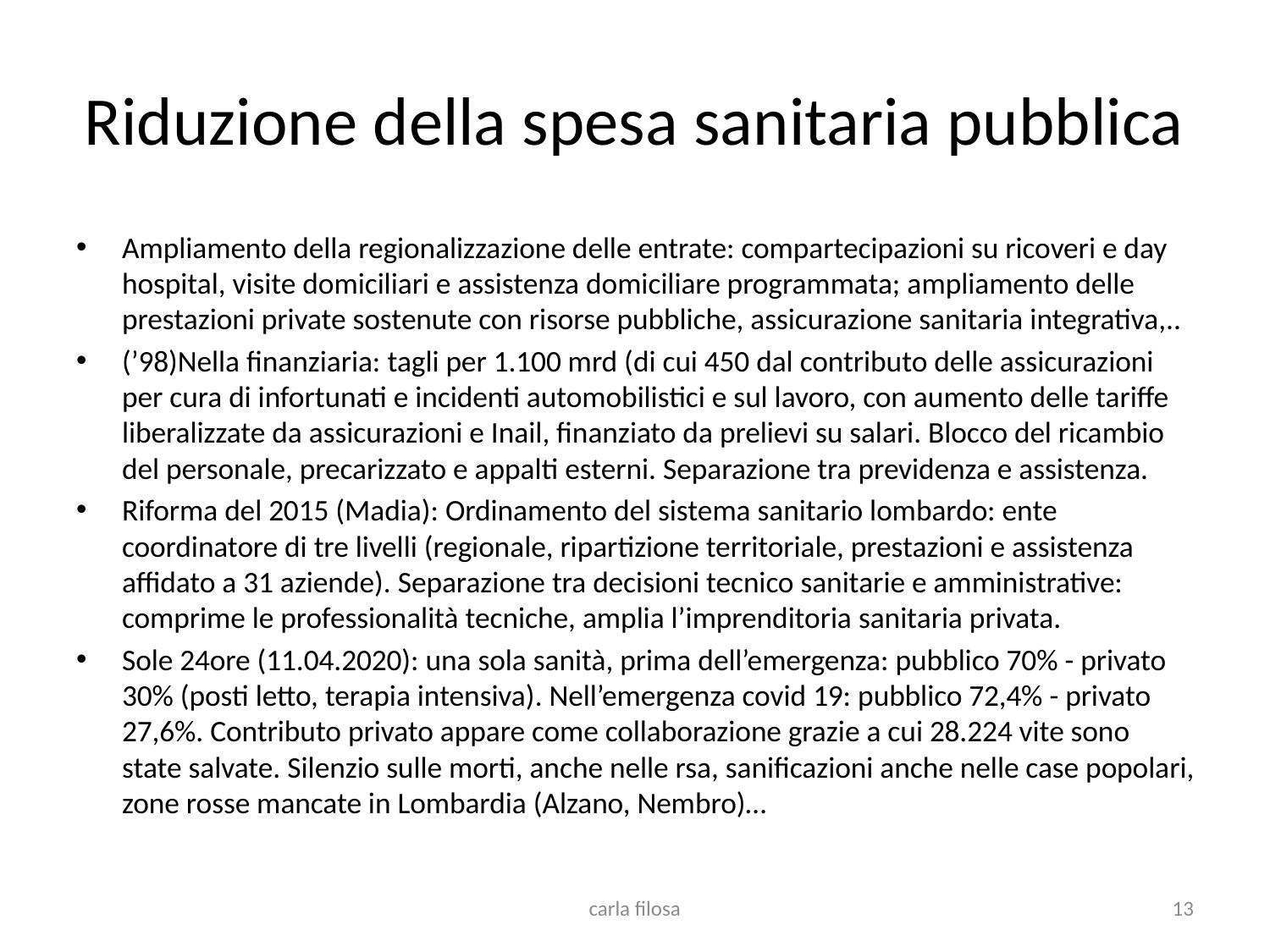

# Riduzione della spesa sanitaria pubblica
Ampliamento della regionalizzazione delle entrate: compartecipazioni su ricoveri e day hospital, visite domiciliari e assistenza domiciliare programmata; ampliamento delle prestazioni private sostenute con risorse pubbliche, assicurazione sanitaria integrativa,..
(’98)Nella finanziaria: tagli per 1.100 mrd (di cui 450 dal contributo delle assicurazioni per cura di infortunati e incidenti automobilistici e sul lavoro, con aumento delle tariffe liberalizzate da assicurazioni e Inail, finanziato da prelievi su salari. Blocco del ricambio del personale, precarizzato e appalti esterni. Separazione tra previdenza e assistenza.
Riforma del 2015 (Madia): Ordinamento del sistema sanitario lombardo: ente coordinatore di tre livelli (regionale, ripartizione territoriale, prestazioni e assistenza affidato a 31 aziende). Separazione tra decisioni tecnico sanitarie e amministrative: comprime le professionalità tecniche, amplia l’imprenditoria sanitaria privata.
Sole 24ore (11.04.2020): una sola sanità, prima dell’emergenza: pubblico 70% - privato 30% (posti letto, terapia intensiva). Nell’emergenza covid 19: pubblico 72,4% - privato 27,6%. Contributo privato appare come collaborazione grazie a cui 28.224 vite sono state salvate. Silenzio sulle morti, anche nelle rsa, sanificazioni anche nelle case popolari, zone rosse mancate in Lombardia (Alzano, Nembro)…
carla filosa
13